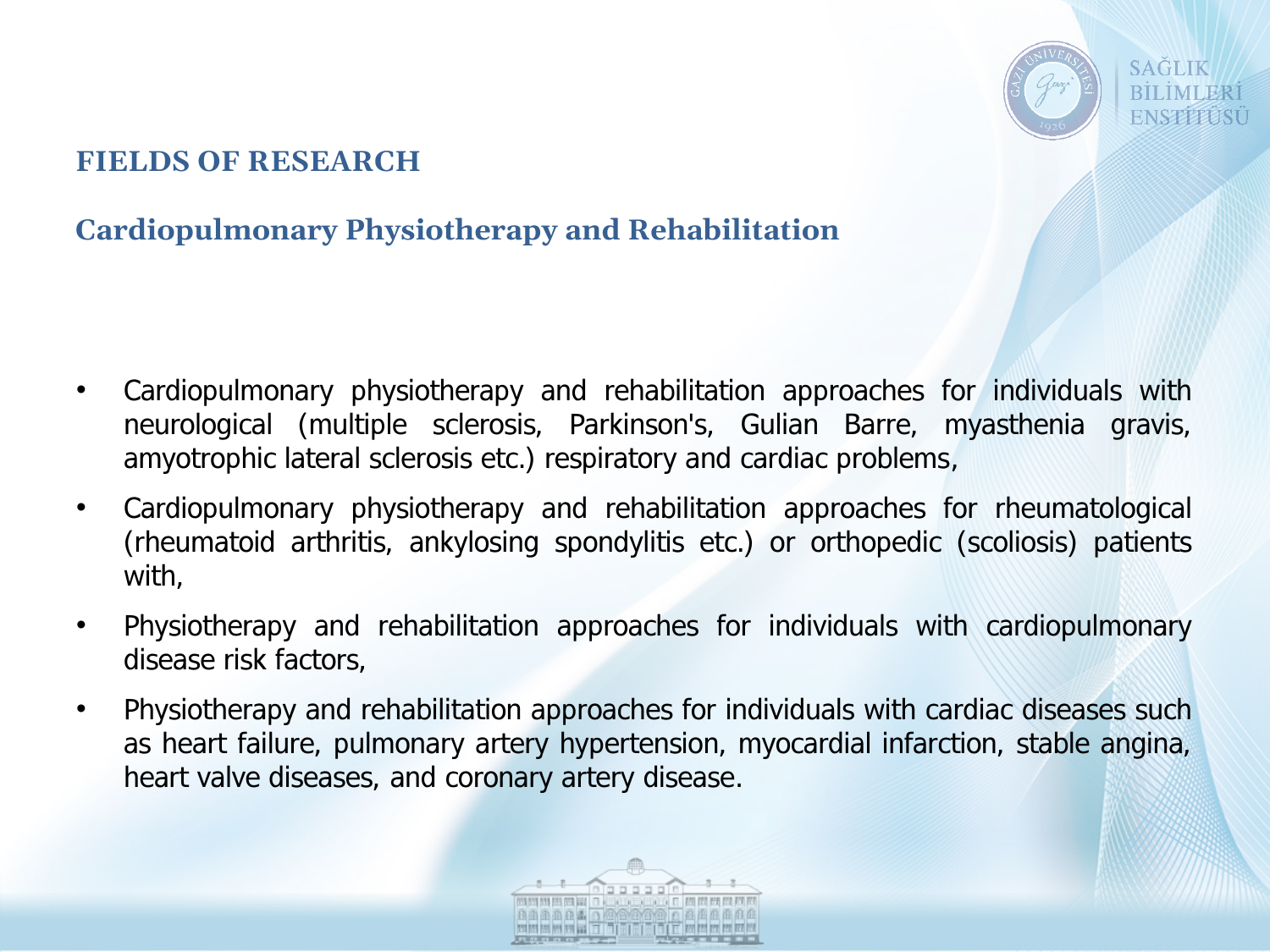

# FIELDS OF RESEARCH Cardiopulmonary Physiotherapy and Rehabilitation
Cardiopulmonary physiotherapy and rehabilitation approaches for individuals with neurological (multiple sclerosis, Parkinson's, Gulian Barre, myasthenia gravis, amyotrophic lateral sclerosis etc.) respiratory and cardiac problems,
Cardiopulmonary physiotherapy and rehabilitation approaches for rheumatological (rheumatoid arthritis, ankylosing spondylitis etc.) or orthopedic (scoliosis) patients with,
Physiotherapy and rehabilitation approaches for individuals with cardiopulmonary disease risk factors,
Physiotherapy and rehabilitation approaches for individuals with cardiac diseases such as heart failure, pulmonary artery hypertension, myocardial infarction, stable angina, heart valve diseases, and coronary artery disease.